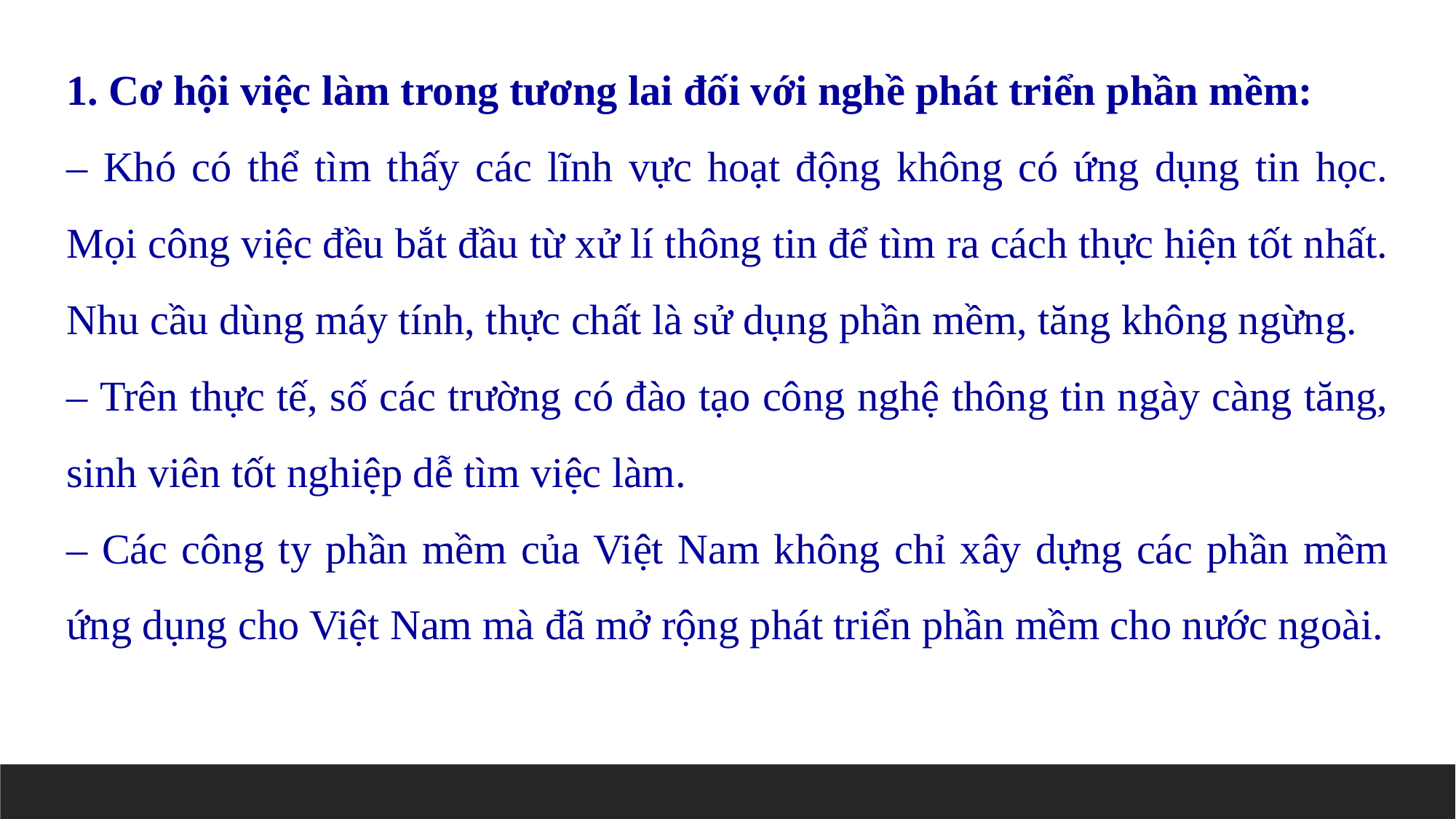

1. Cơ hội việc làm trong tương lai đối với nghề phát triển phần mềm:
– Khó có thể tìm thấy các lĩnh vực hoạt động không có ứng dụng tin học. Mọi công việc đều bắt đầu từ xử lí thông tin để tìm ra cách thực hiện tốt nhất. Nhu cầu dùng máy tính, thực chất là sử dụng phần mềm, tăng không ngừng.
– Trên thực tế, số các trường có đào tạo công nghệ thông tin ngày càng tăng, sinh viên tốt nghiệp dễ tìm việc làm.
– Các công ty phần mềm của Việt Nam không chỉ xây dựng các phần mềm ứng dụng cho Việt Nam mà đã mở rộng phát triển phần mềm cho nước ngoài.